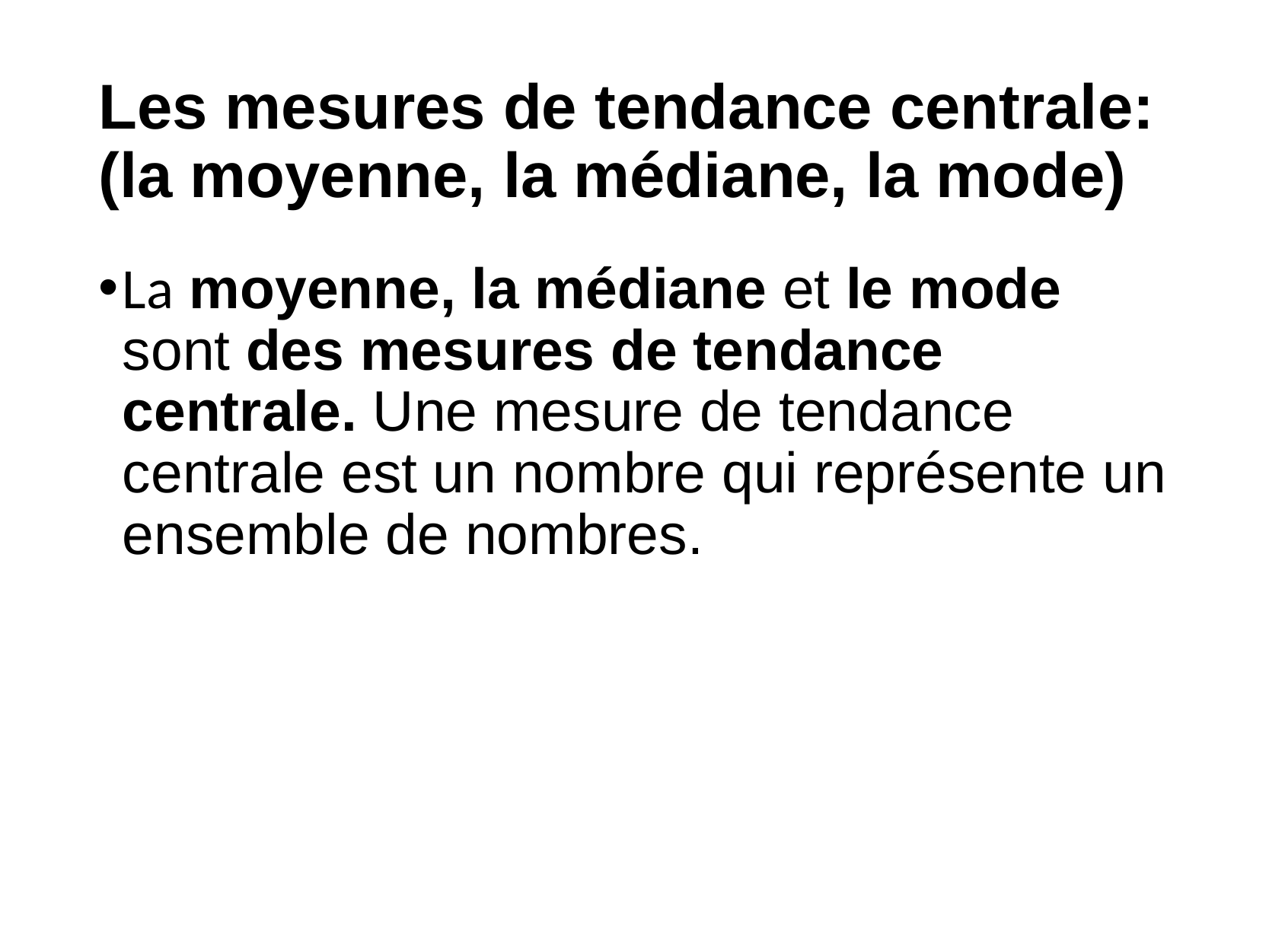

# Les mesures de tendance centrale: (la moyenne, la médiane, la mode)
La moyenne, la médiane et le mode sont des mesures de tendance centrale. Une mesure de tendance centrale est un nombre qui représente un ensemble de nombres.